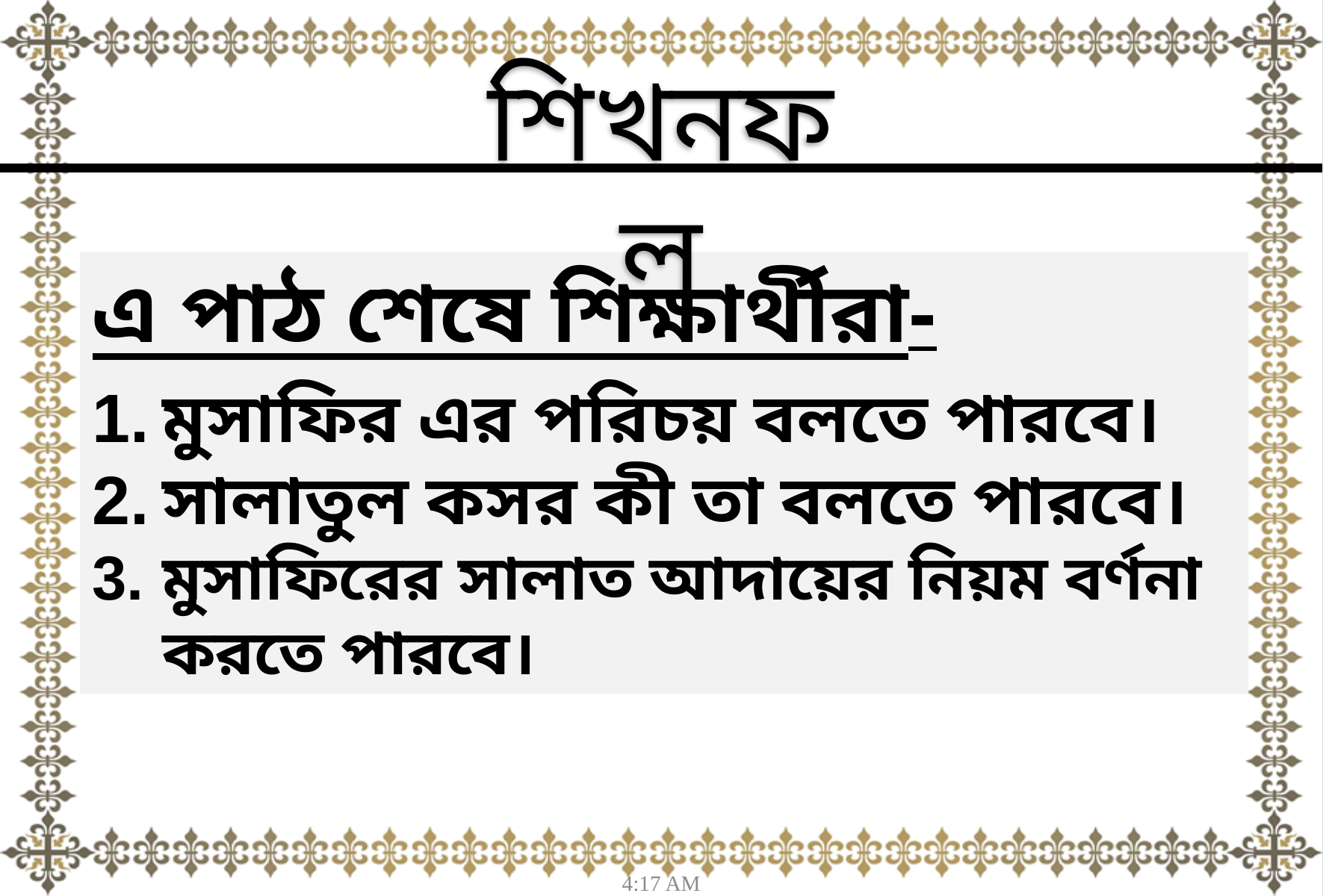

শিখনফল
এ পাঠ শেষে শিক্ষার্থীরা-

মুসাফির এর পরিচয় বলতে পারবে।
সালাতুল কসর কী তা বলতে পারবে।
মুসাফিরের সালাত আদায়ের নিয়ম বর্ণনা করতে পারবে।